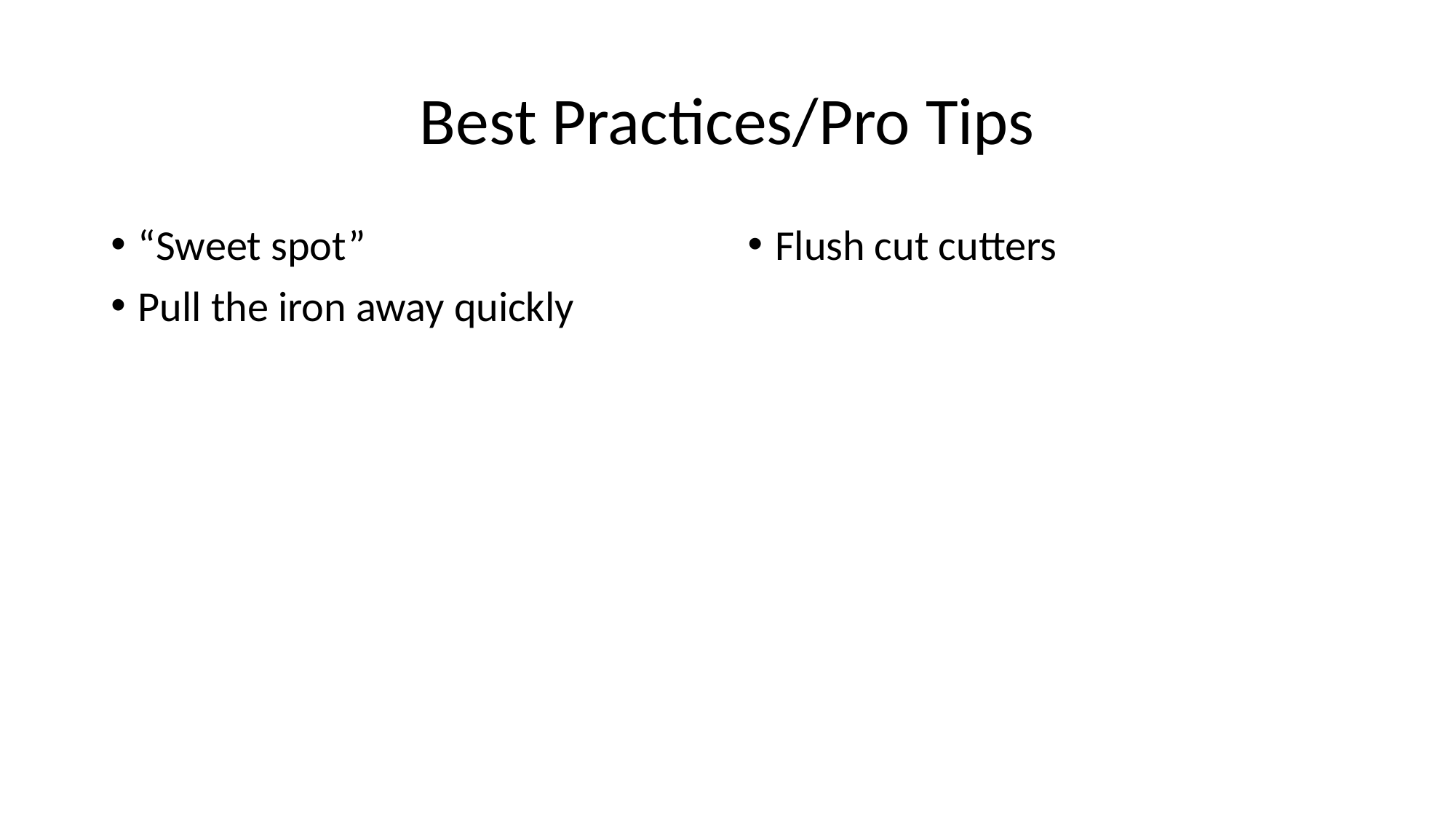

# Best Practices/Pro Tips
“Sweet spot”
Pull the iron away quickly
Flush cut cutters